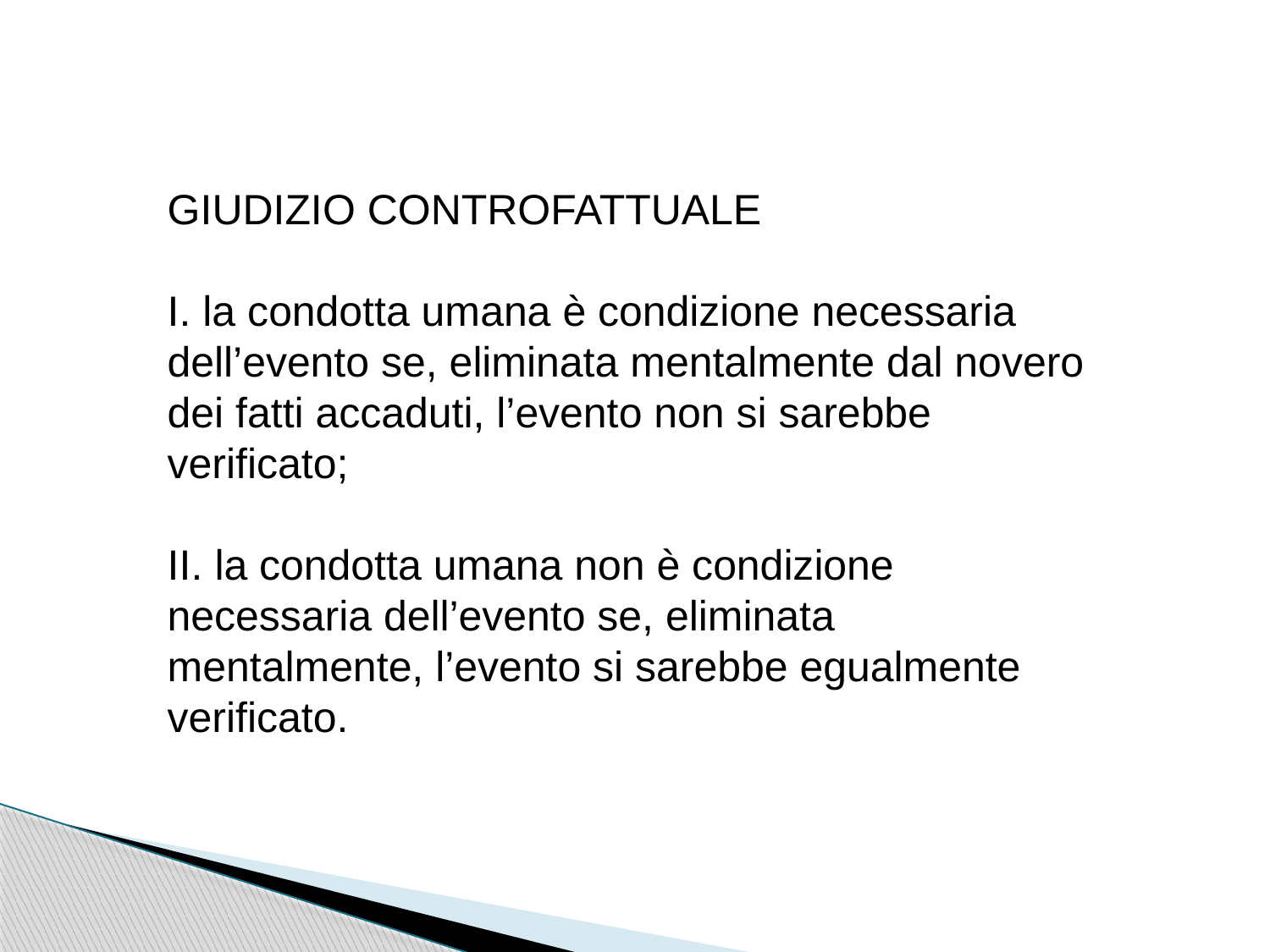

GIUDIZIO CONTROFATTUALE

I. la condotta umana è condizione necessaria dell’evento se, eliminata mentalmente dal novero dei fatti accaduti, l’evento non si sarebbe verificato;

II. la condotta umana non è condizione necessaria dell’evento se, eliminata mentalmente, l’evento si sarebbe egualmente verificato.